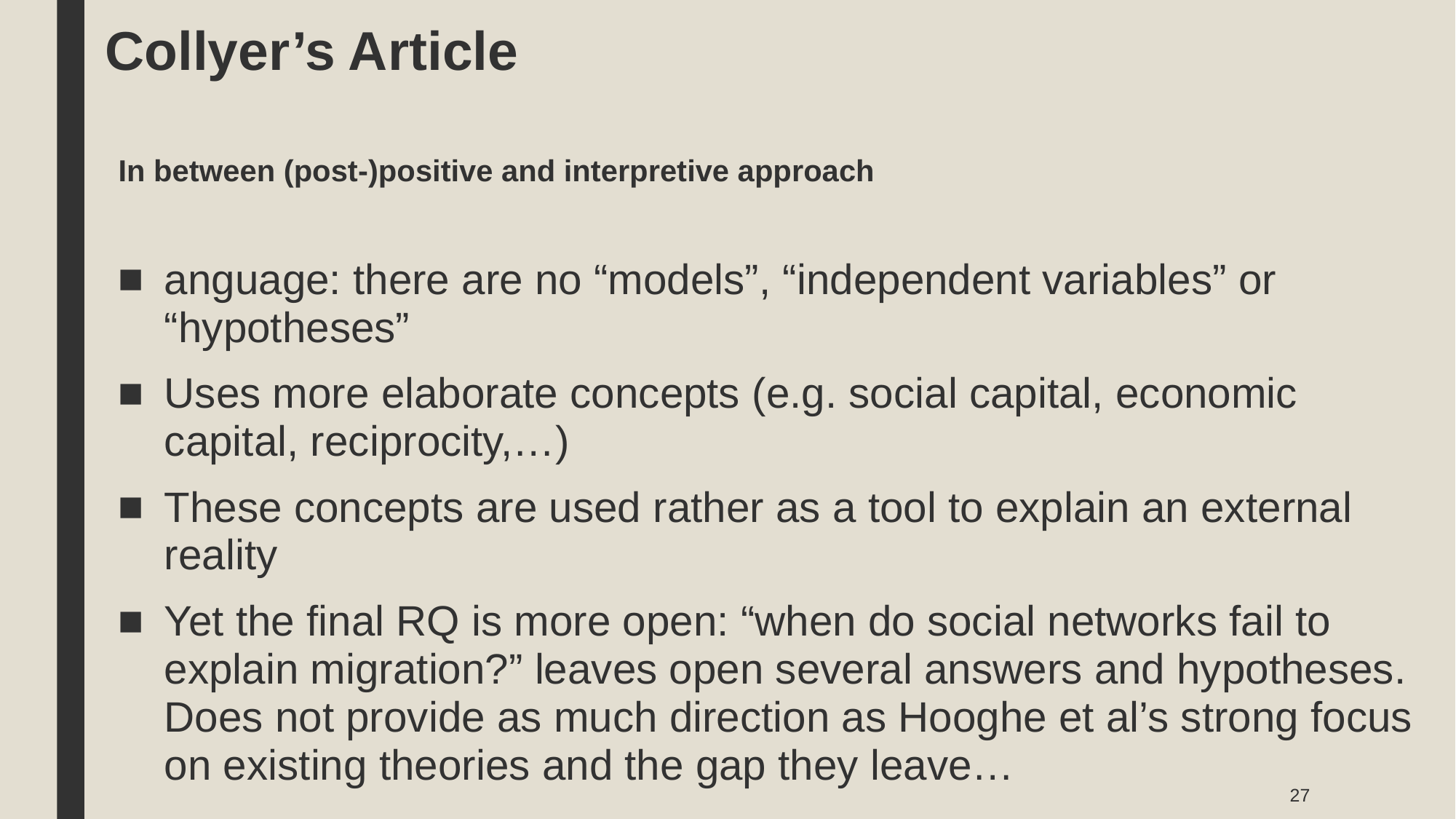

# Collyer’s Article
In between (post-)positive and interpretive approach

anguage: there are no “models”, “independent variables” or “hypotheses”
Uses more elaborate concepts (e.g. social capital, economic capital, reciprocity,…)
These concepts are used rather as a tool to explain an external reality
Yet the final RQ is more open: “when do social networks fail to explain migration?” leaves open several answers and hypotheses. Does not provide as much direction as Hooghe et al’s strong focus on existing theories and the gap they leave…

27